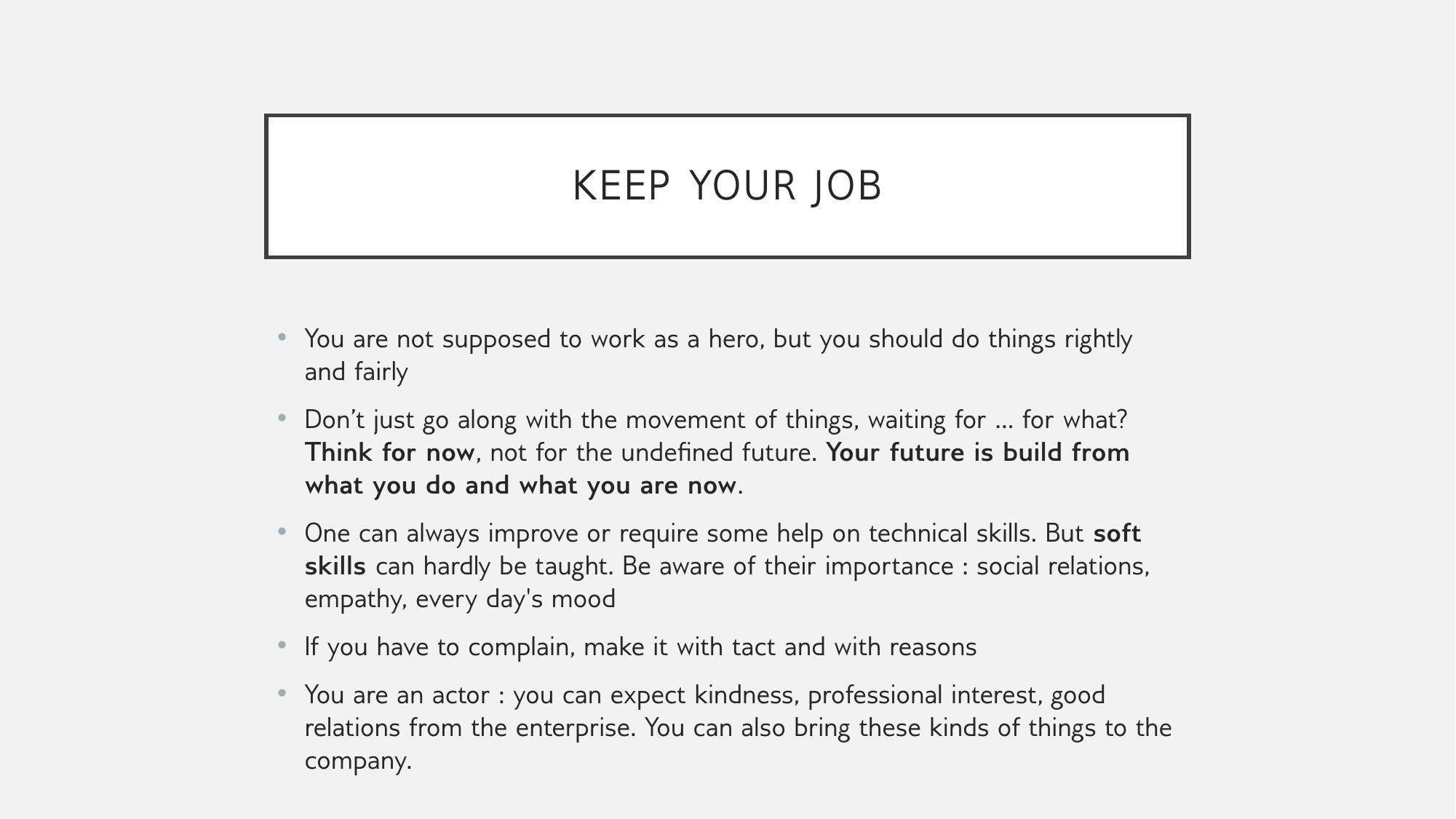

# Keep your job
You are not supposed to work as a hero, but you should do things rightly and fairly
Don’t just go along with the movement of things, waiting for … for what? Think for now, not for the undefined future. Your future is build from what you do and what you are now.
One can always improve or require some help on technical skills. But soft skills can hardly be taught. Be aware of their importance : social relations, empathy, every day's mood
If you have to complain, make it with tact and with reasons
You are an actor : you can expect kindness, professional interest, good relations from the enterprise. You can also bring these kinds of things to the company.